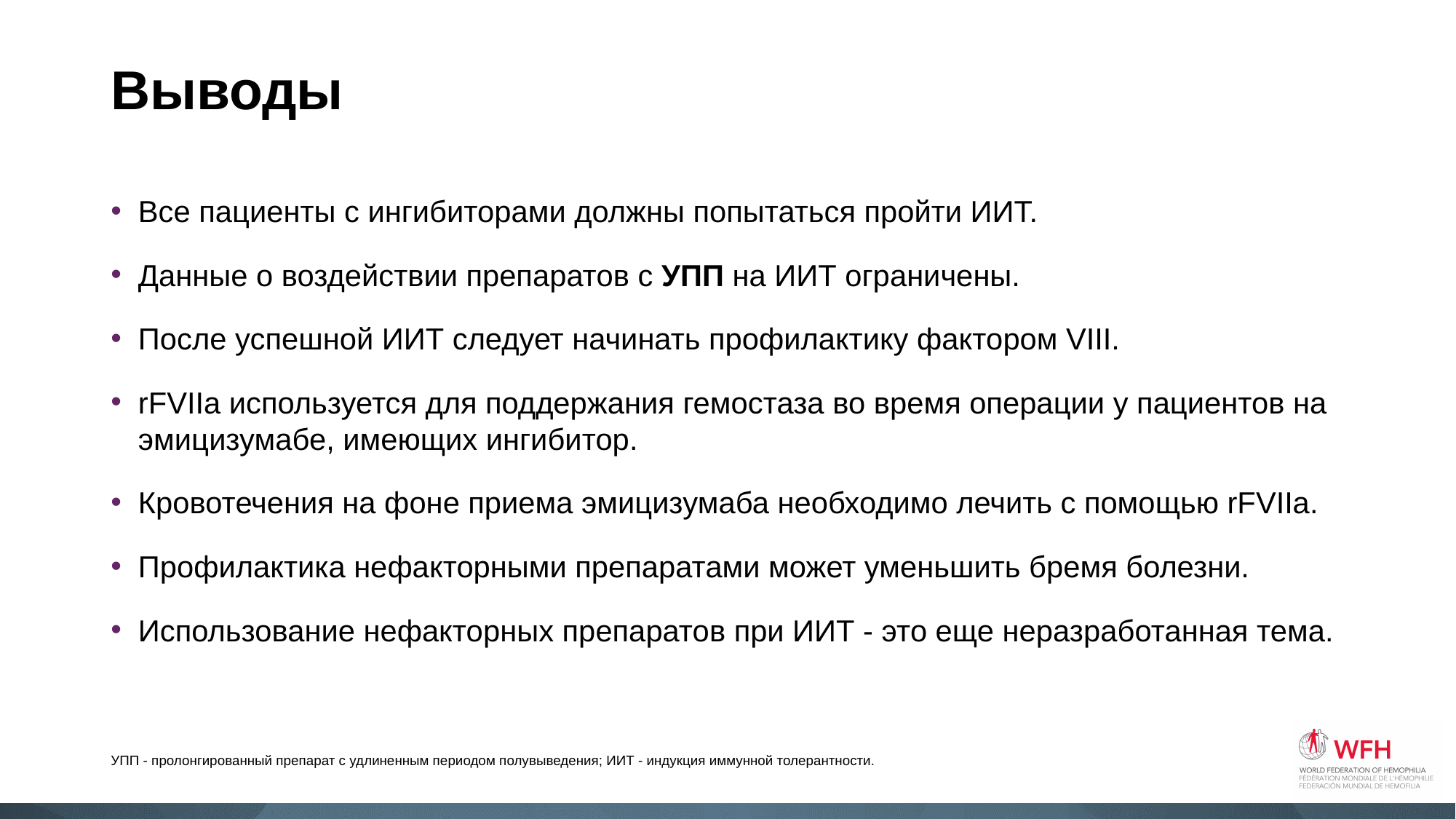

# Выводы
Все пациенты с ингибиторами должны попытаться пройти ИИТ.
Данные о воздействии препаратов c УПП на ИИТ ограничены.
После успешной ИИТ следует начинать профилактику фактором VIII.
rFVIIa используется для поддержания гемостаза во время операции у пациентов на эмицизумабе, имеющих ингибитор.
Кровотечения на фоне приема эмицизумаба необходимо лечить с помощью rFVIIa.
Профилактика нефакторными препаратами может уменьшить бремя болезни.
Использование нефакторных препаратов при ИИТ - это еще неразработанная тема.

УПП - пролонгированный препарат с удлиненным периодом полувыведения; ИИТ - индукция иммунной толерантности.